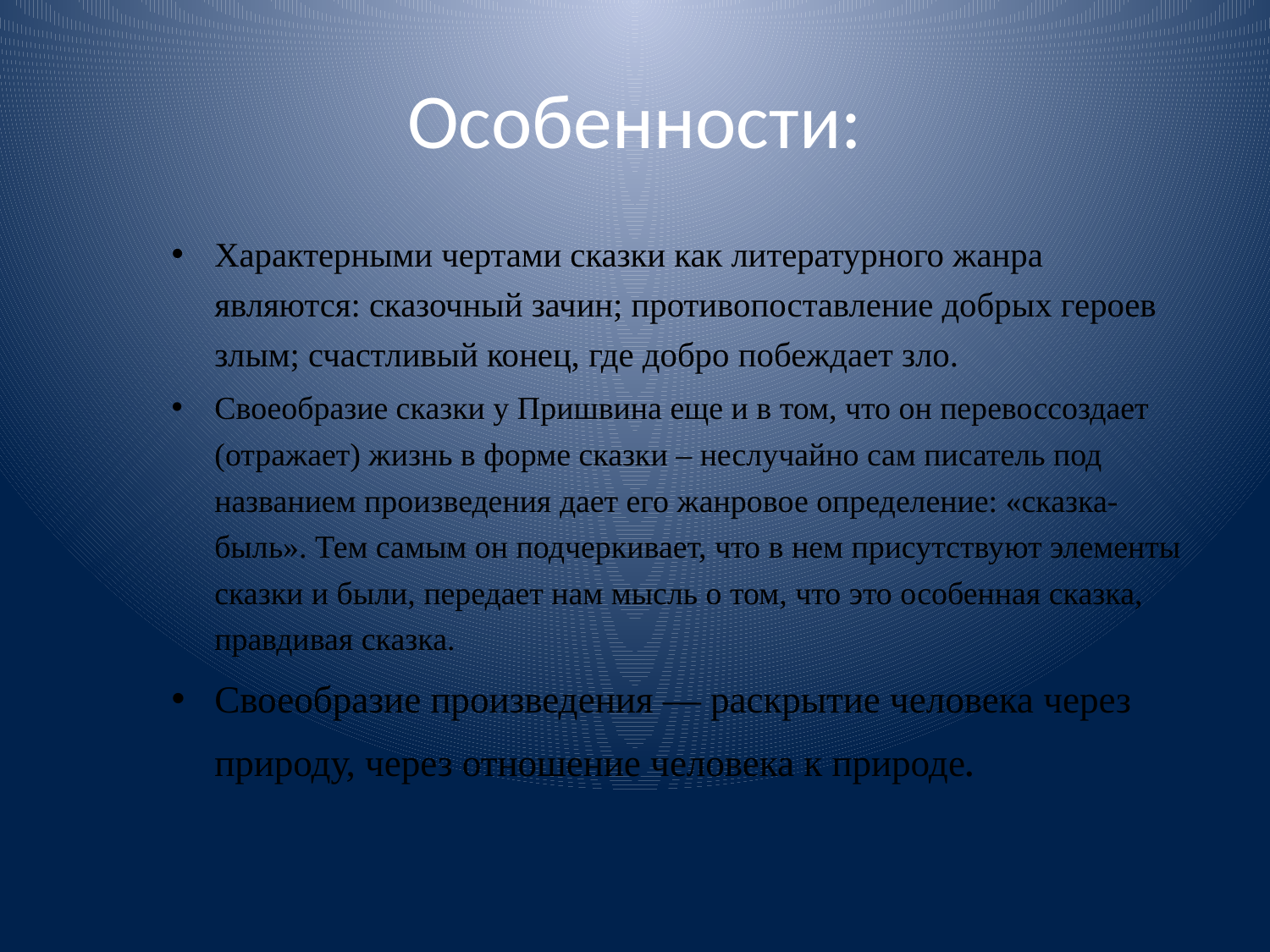

# Особенности:
Характерными чертами сказки как литературного жанра являются: сказочный зачин; противопоставление добрых героев злым; счастливый конец, где добро побеждает зло.
Своеобразие сказки у Пришвина еще и в том, что он перевоссоздает (отражает) жизнь в форме сказки – неслучайно сам писатель под названием произведения дает его жанровое определение: «сказка-быль». Тем самым он подчеркивает, что в нем присутствуют элементы сказки и были, передает нам мысль о том, что это особенная сказка, правдивая сказка.
Своеобразие произведения — раскрытие человека через природу, через отношение человека к природе.